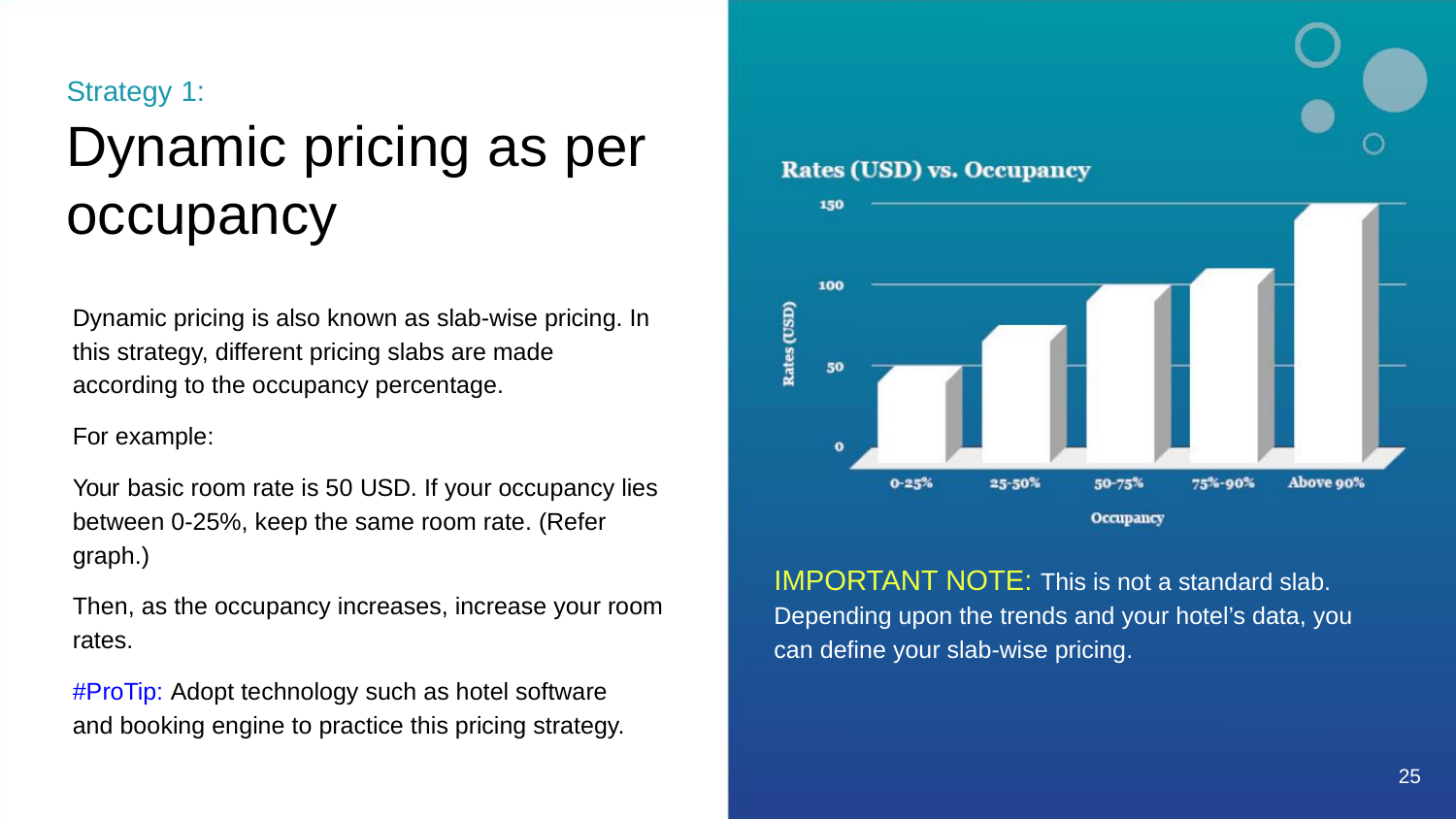

Strategy 1:
Dynamic pricing as per
occupancy
Dynamic pricing is also known as slab-wise pricing. In
this strategy, different pricing slabs are made
according to the occupancy percentage.
For example:
Your basic room rate is 50 USD. If your occupancy lies
between 0-25%, keep the same room rate. (Refer
graph.)
IMPORTANT NOTE: This is not a standard slab.
Depending upon the trends and your hotel’s data, you
can deﬁne your slab-wise pricing.
Then, as the occupancy increases, increase your room
rates.
#ProTip: Adopt technology such as hotel software
and booking engine to practice this pricing strategy.
25